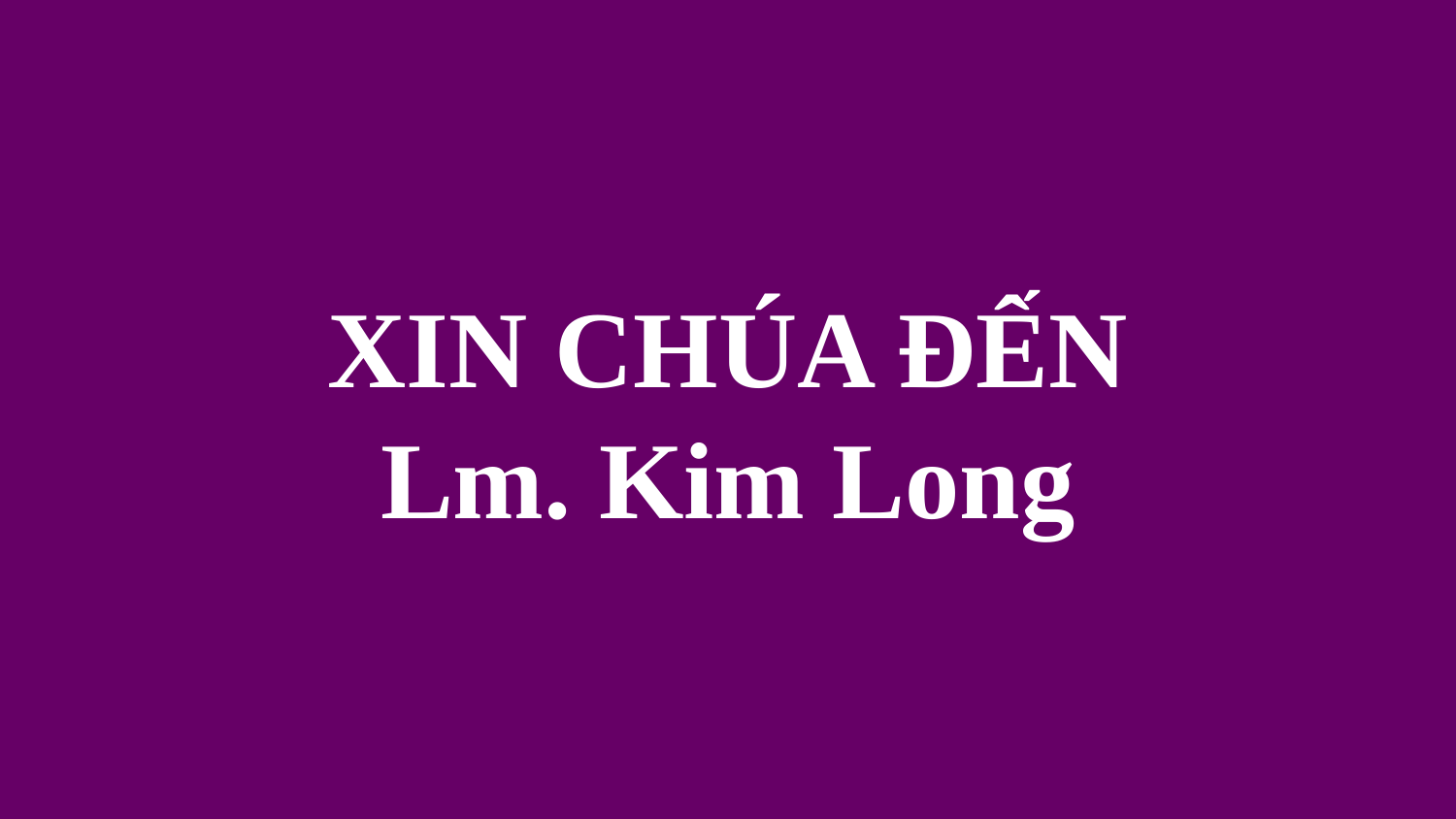

# XIN CHÚA ĐẾN Lm. Kim Long